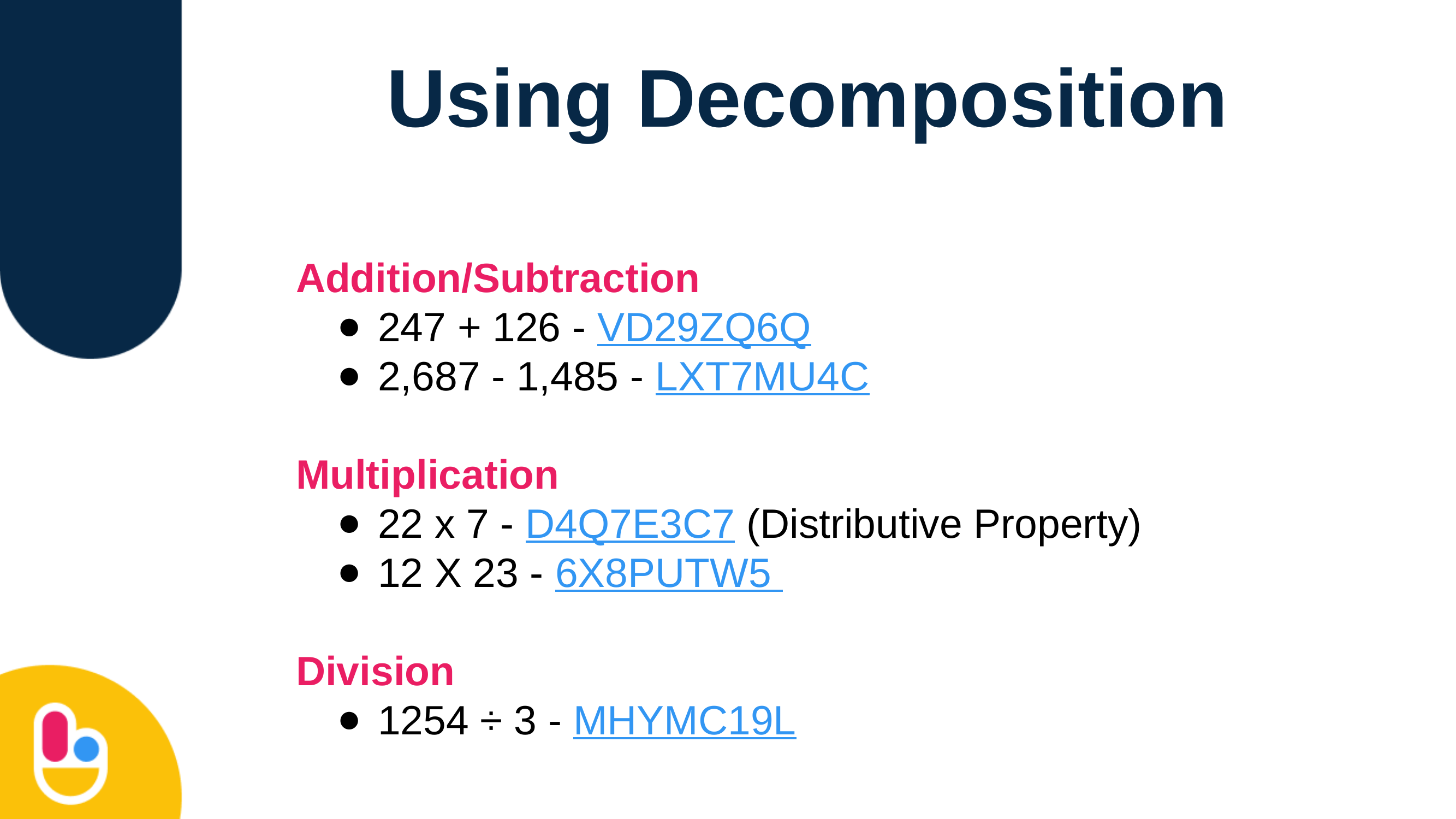

Using Decomposition
Addition/Subtraction
247 + 126 - VD29ZQ6Q
2,687 - 1,485 - LXT7MU4C

Multiplication
22 x 7 - D4Q7E3C7 (Distributive Property)
12 X 23 - 6X8PUTW5

Division
1254 ÷ 3 - MHYMC19L